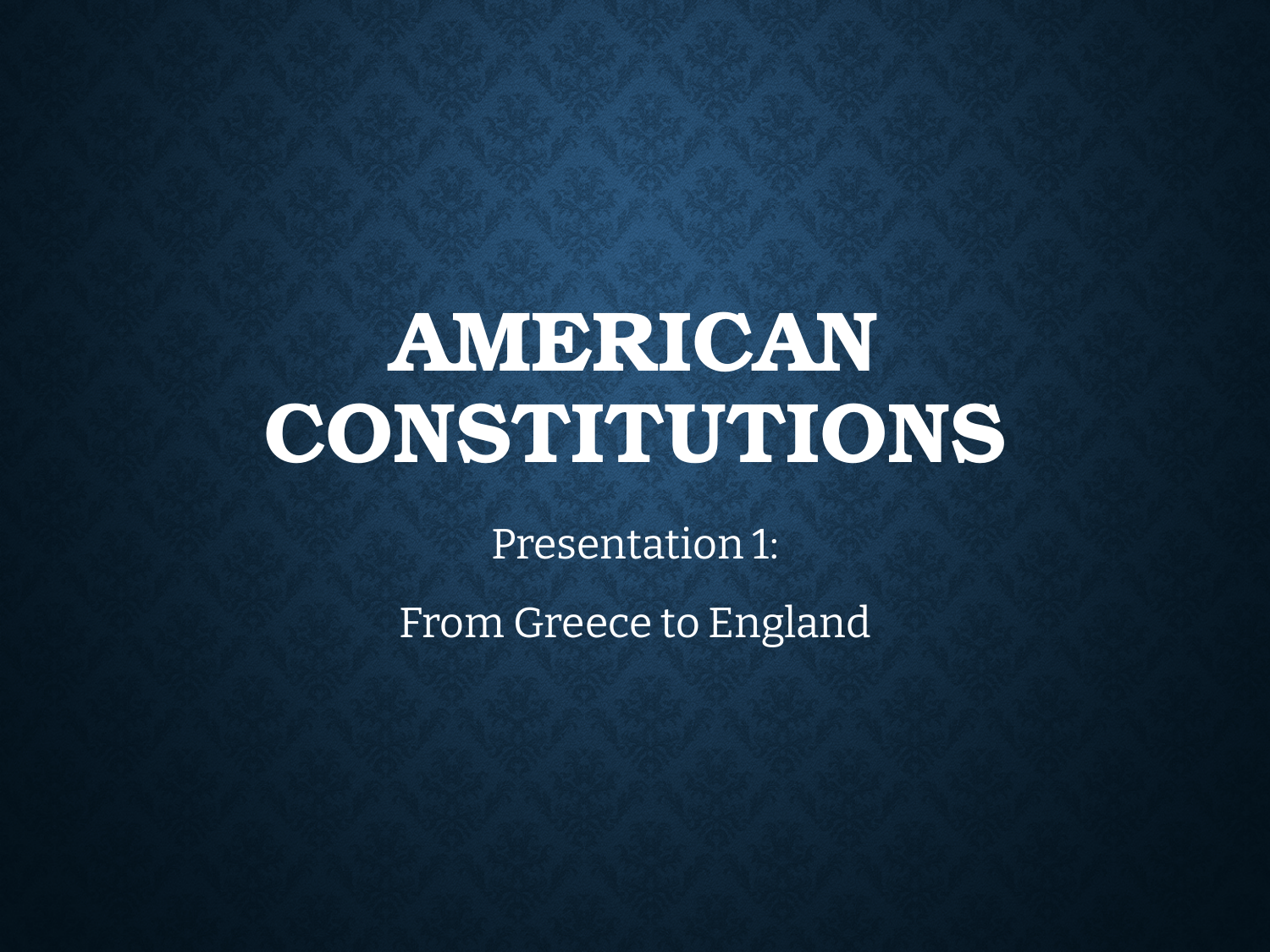

# American Constitutions
Presentation 1:
From Greece to England